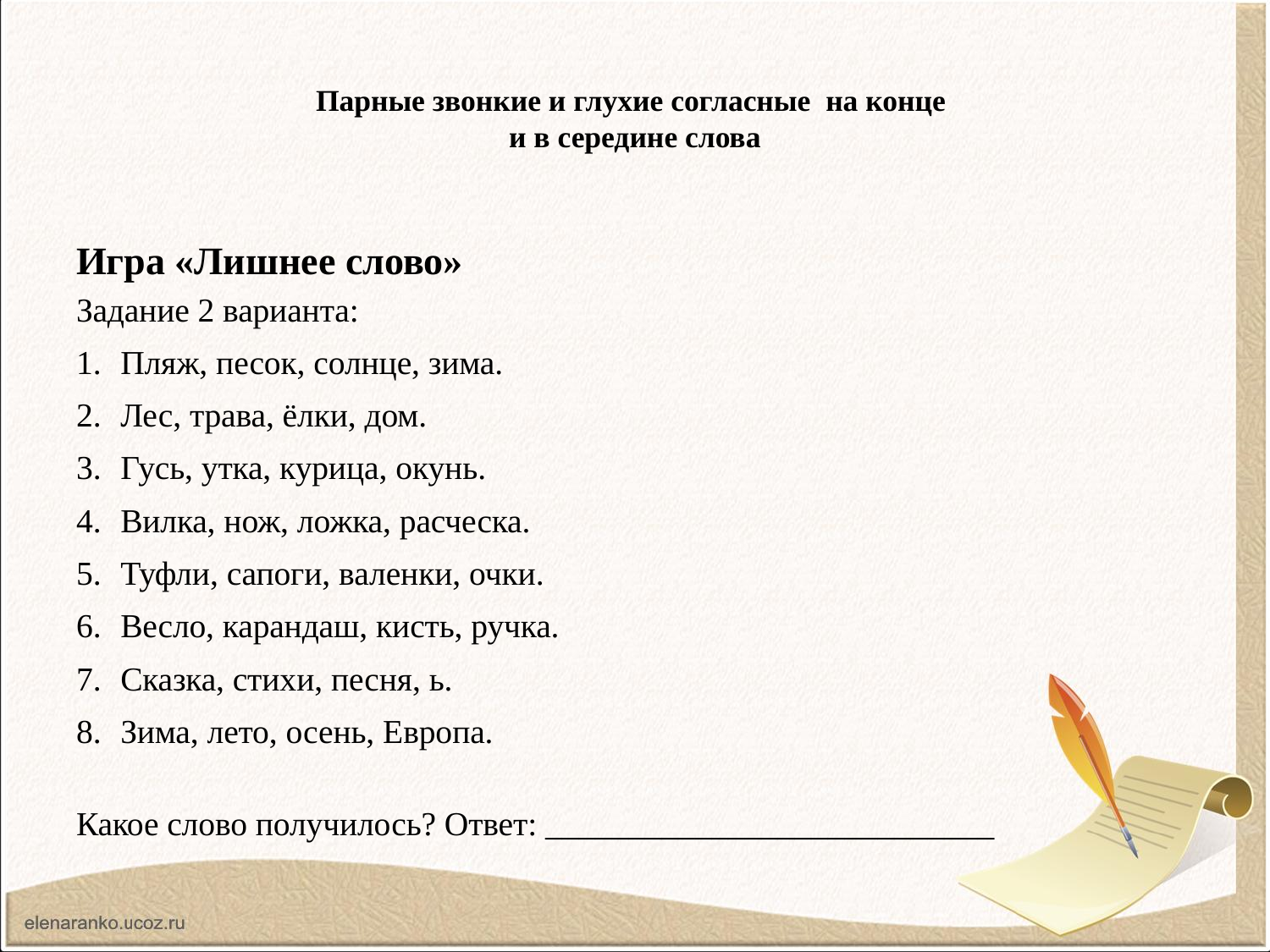

# Парные звонкие и глухие согласные  на конце и в середине слова
Игра «Лишнее слово»
Задание 2 варианта:
Пляж, песок, солнце, зима.
Лес, трава, ёлки, дом.
Гусь, утка, курица, окунь.
Вилка, нож, ложка, расческа.
Туфли, сапоги, валенки, очки.
Весло, карандаш, кисть, ручка.
Сказка, стихи, песня, ь.
Зима, лето, осень, Европа.

Какое слово получилось? Ответ: ___________________________